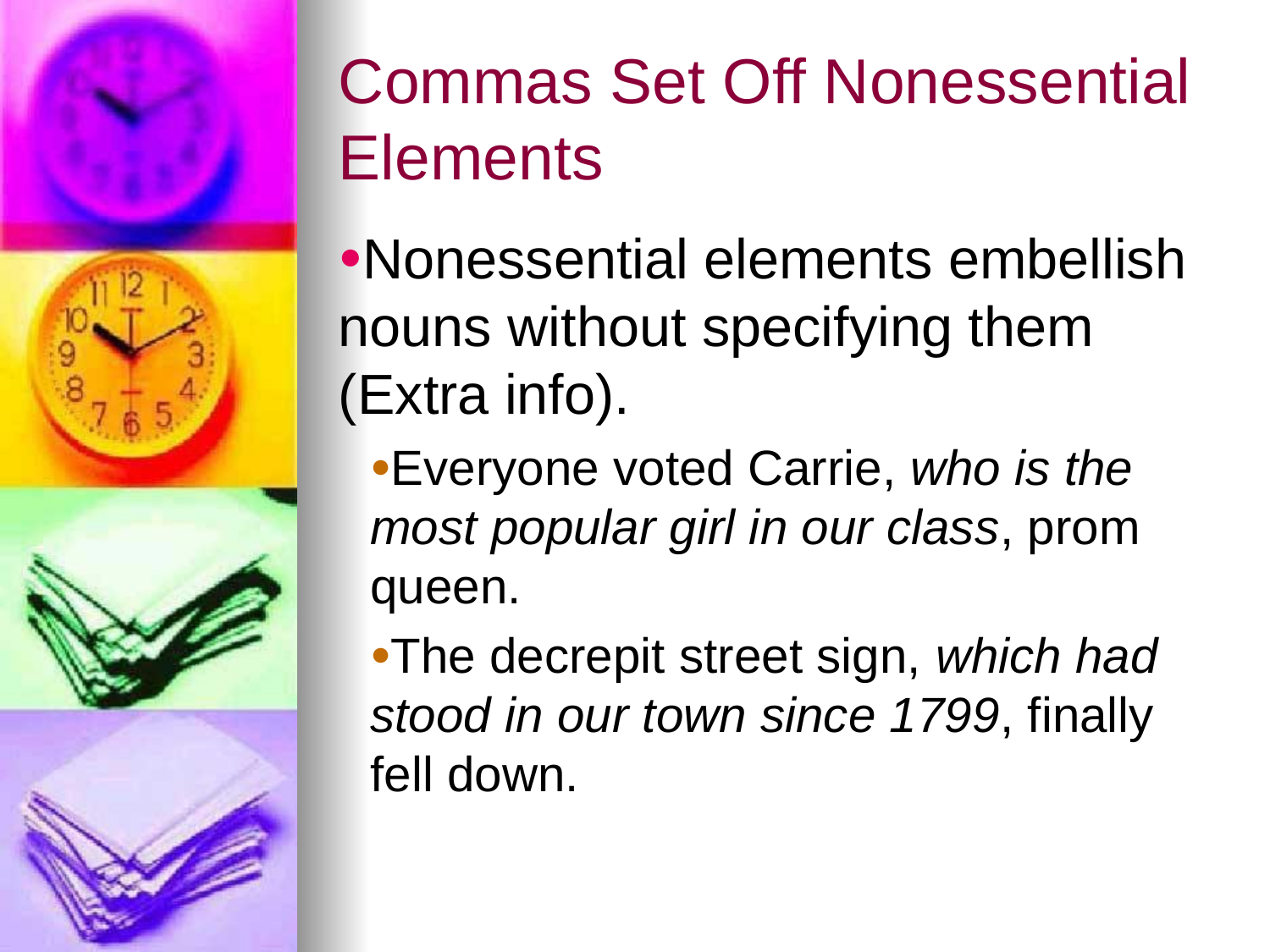

# Commas Set Off Nonessential Elements
Nonessential elements embellish nouns without specifying them (Extra info).
Everyone voted Carrie, who is the most popular girl in our class, prom queen.
The decrepit street sign, which had stood in our town since 1799, finally fell down.